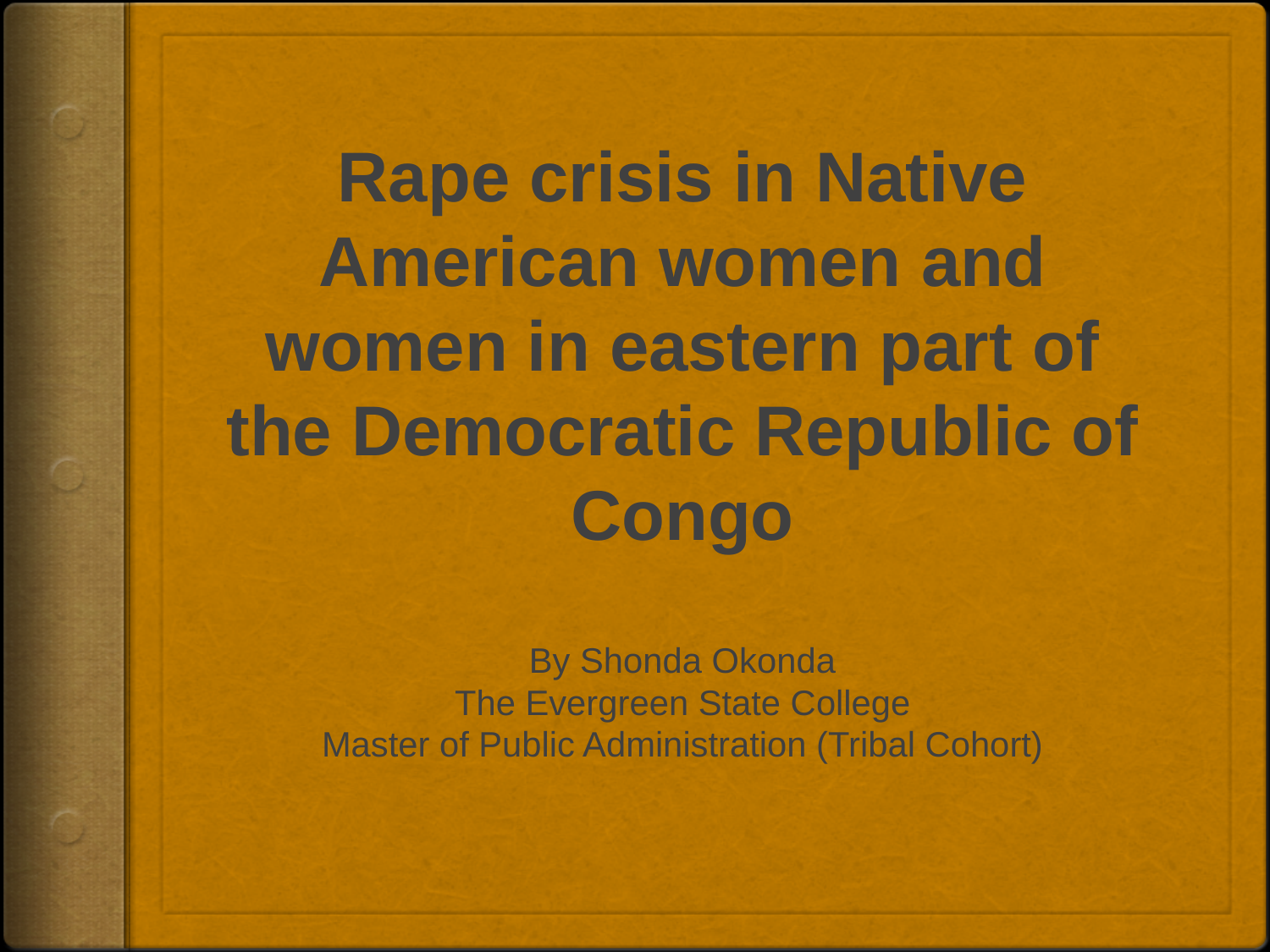

# Rape crisis in Native American women and women in eastern part of the Democratic Republic of Congo

By Shonda Okonda
The Evergreen State College
Master of Public Administration (Tribal Cohort)